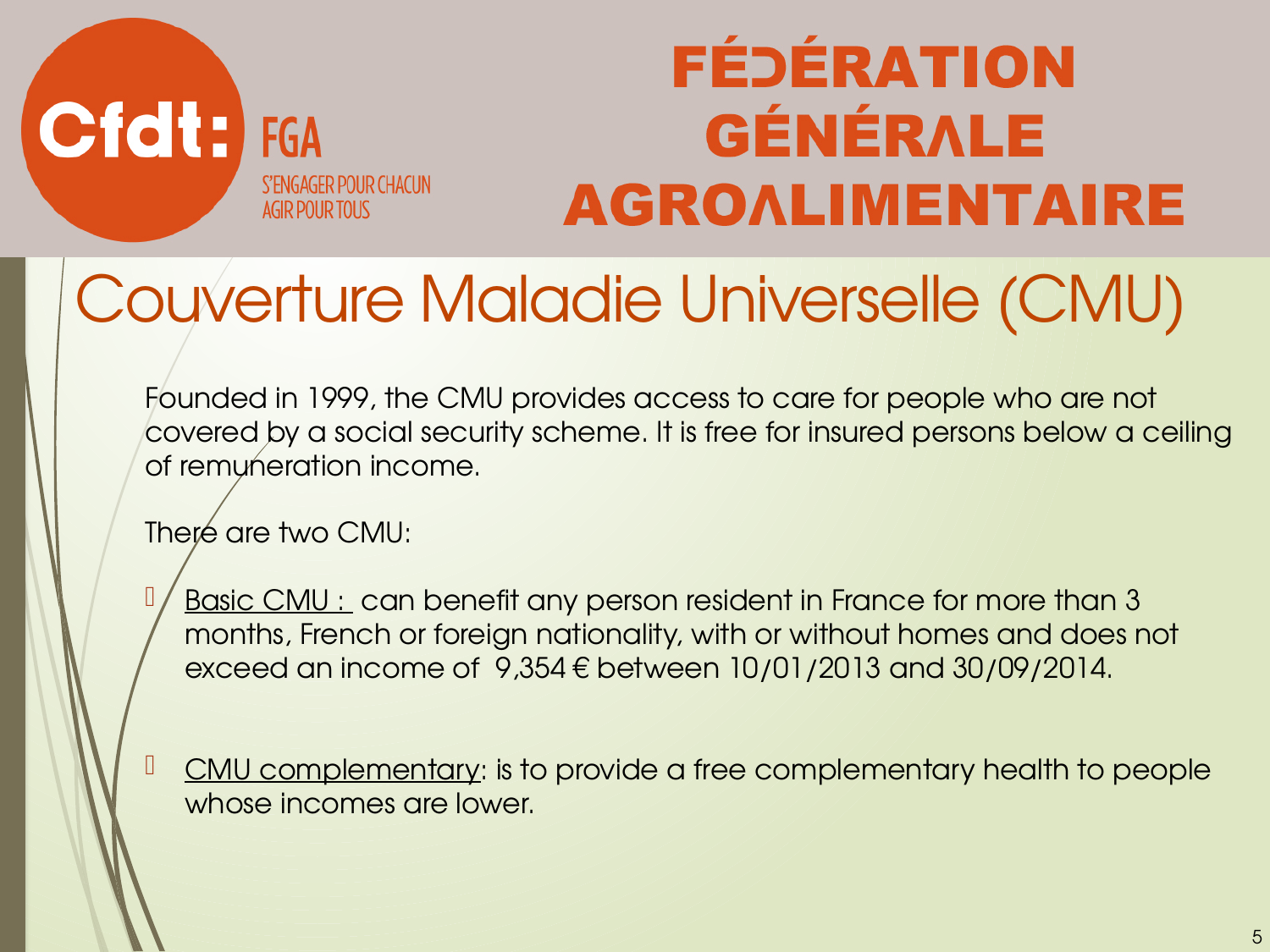

# Couverture Maladie Universelle (CMU)

Founded in 1999, the CMU provides access to care for people who are not covered by a social security scheme. It is free for insured persons below a ceiling of remuneration income.

There are two CMU:

Basic CMU :  can benefit any person resident in France for more than 3 months, French or foreign nationality, with or without homes and does not exceed an income of  9,354 € between 10/01/2013 and 30/09/2014.

CMU complementary: is to provide a free complementary health to people whose incomes are lower.
5